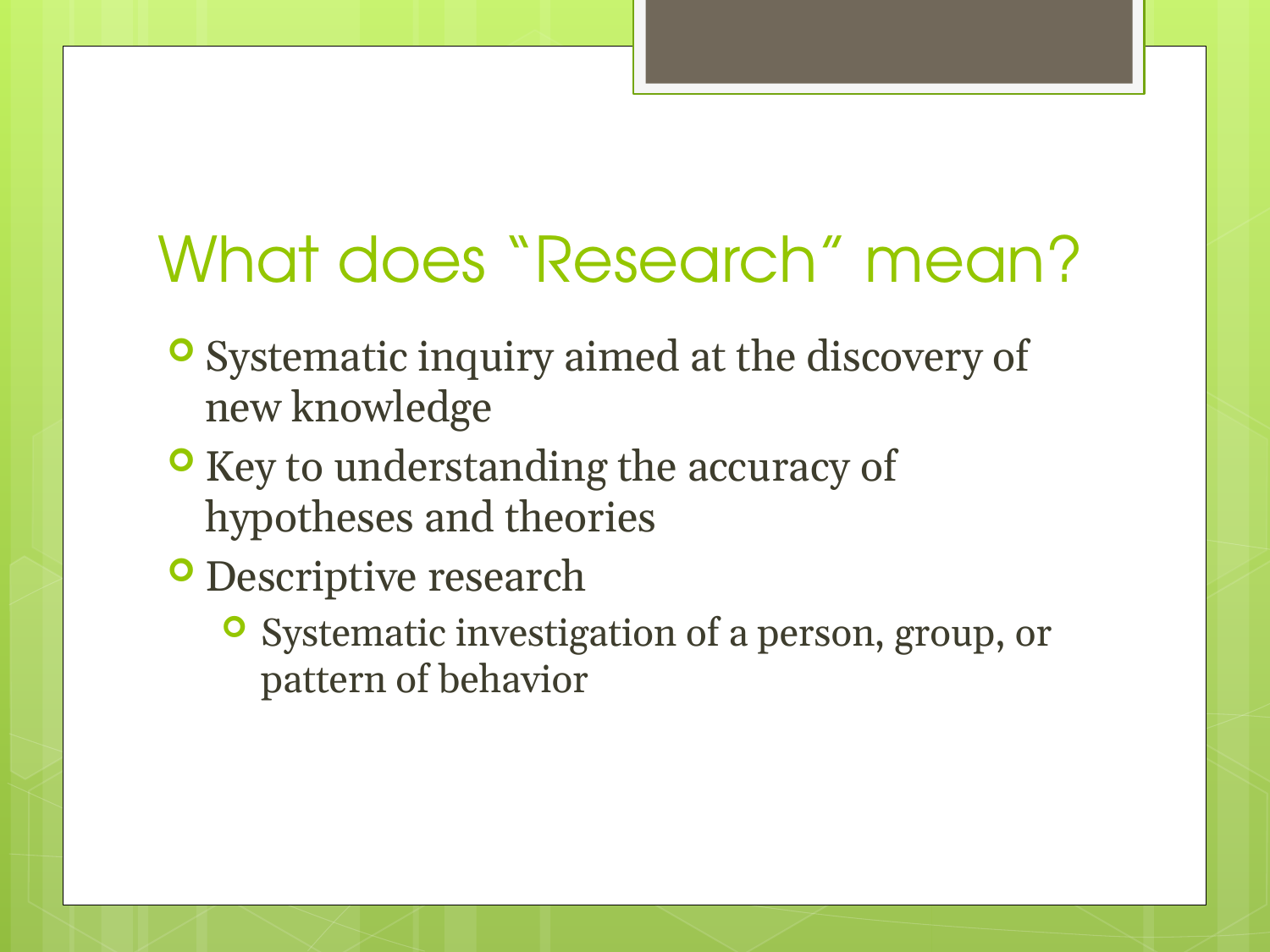

# What does “Research” mean?
Systematic inquiry aimed at the discovery of new knowledge
Key to understanding the accuracy of hypotheses and theories
Descriptive research
Systematic investigation of a person, group, or pattern of behavior